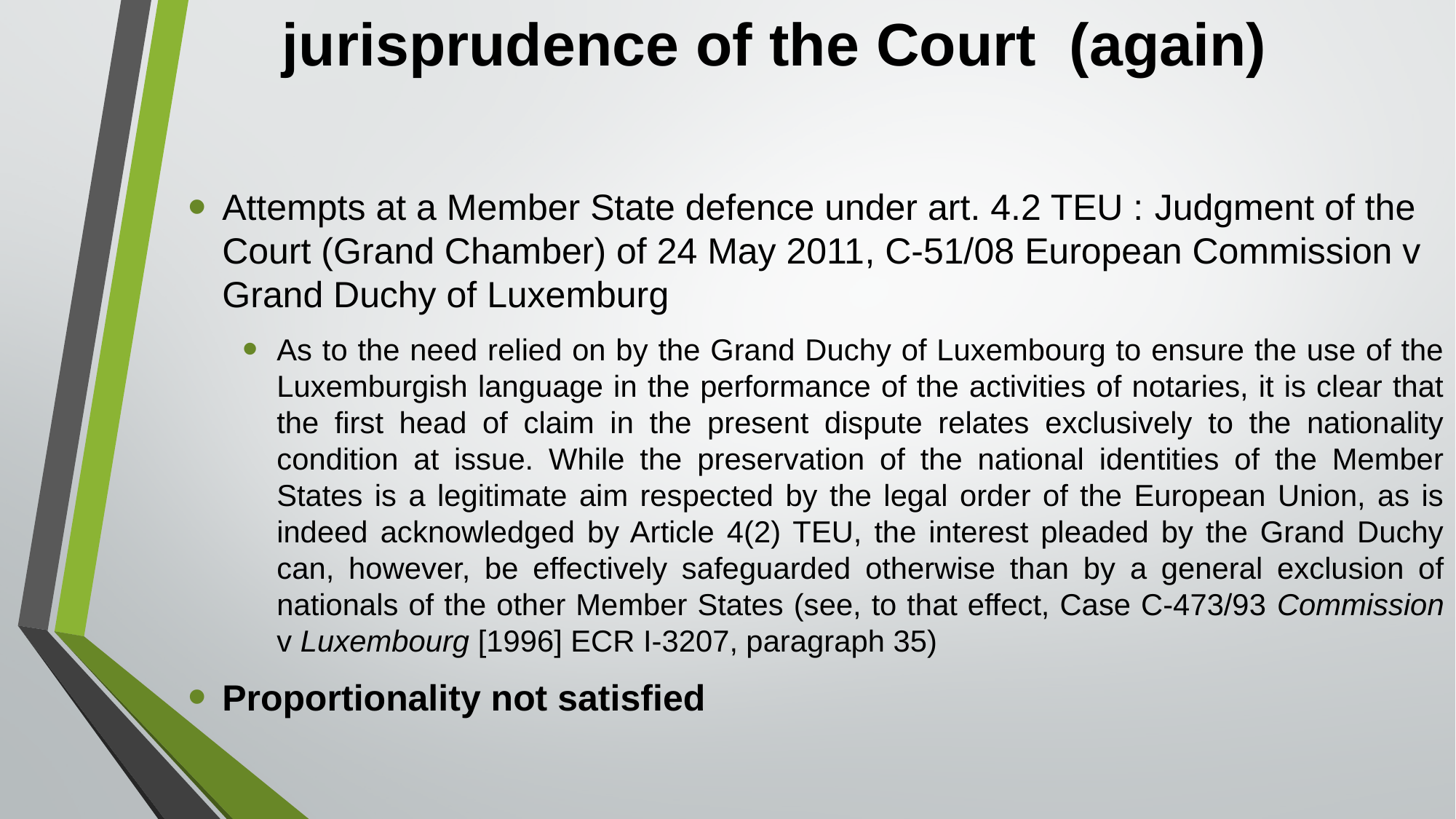

# jurisprudence of the Court  (again)
Attempts at a Member State defence under art. 4.2 TEU : Judgment of the Court (Grand Chamber) of 24 May 2011, C-51/08 European Commission v Grand Duchy of Luxemburg
As to the need relied on by the Grand Duchy of Luxembourg to ensure the use of the Luxemburgish language in the performance of the activities of notaries, it is clear that the first head of claim in the present dispute relates exclusively to the nationality condition at issue. While the preservation of the national identities of the Member States is a legitimate aim respected by the legal order of the European Union, as is indeed acknowledged by Article 4(2) TEU, the interest pleaded by the Grand Duchy can, however, be effectively safeguarded otherwise than by a general exclusion of nationals of the other Member States (see, to that effect, Case C‑473/93 Commission v Luxembourg [1996] ECR I‑3207, paragraph 35)
Proportionality not satisfied